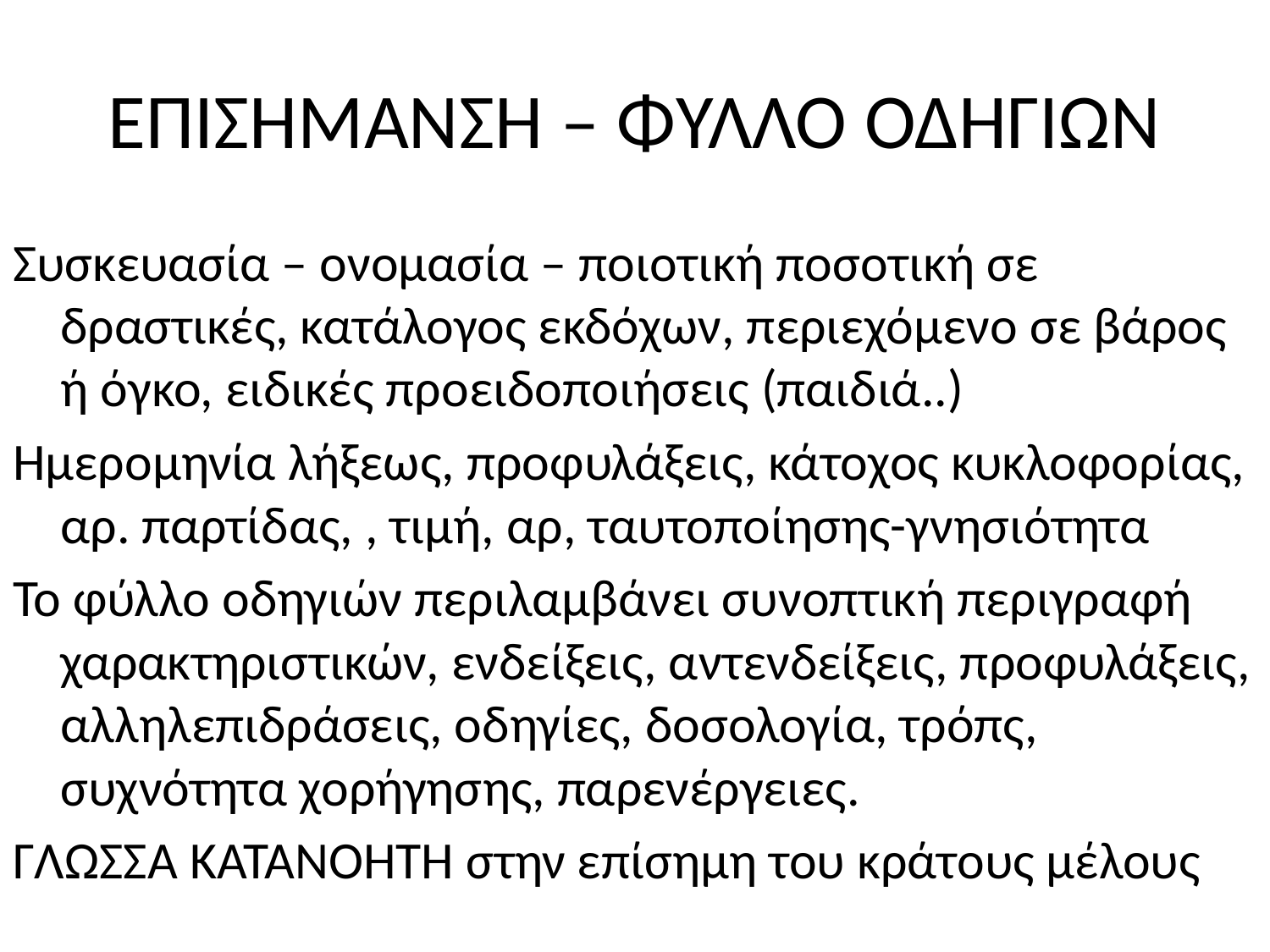

# ΕΠΙΣΗΜΑΝΣΗ – ΦΥΛΛΟ ΟΔΗΓΙΩΝ
Συσκευασία – ονομασία – ποιοτική ποσοτική σε δραστικές, κατάλογος εκδόχων, περιεχόμενο σε βάρος ή όγκο, ειδικές προειδοποιήσεις (παιδιά..)
Ημερομηνία λήξεως, προφυλάξεις, κάτοχος κυκλοφορίας, αρ. παρτίδας, , τιμή, αρ, ταυτοποίησης-γνησιότητα
Το φύλλο οδηγιών περιλαμβάνει συνοπτική περιγραφή χαρακτηριστικών, ενδείξεις, αντενδείξεις, προφυλάξεις, αλληλεπιδράσεις, οδηγίες, δοσολογία, τρόπς, συχνότητα χορήγησης, παρενέργειες.
ΓΛΩΣΣΑ ΚΑΤΑΝΟΗΤΗ στην επίσημη του κράτους μέλους